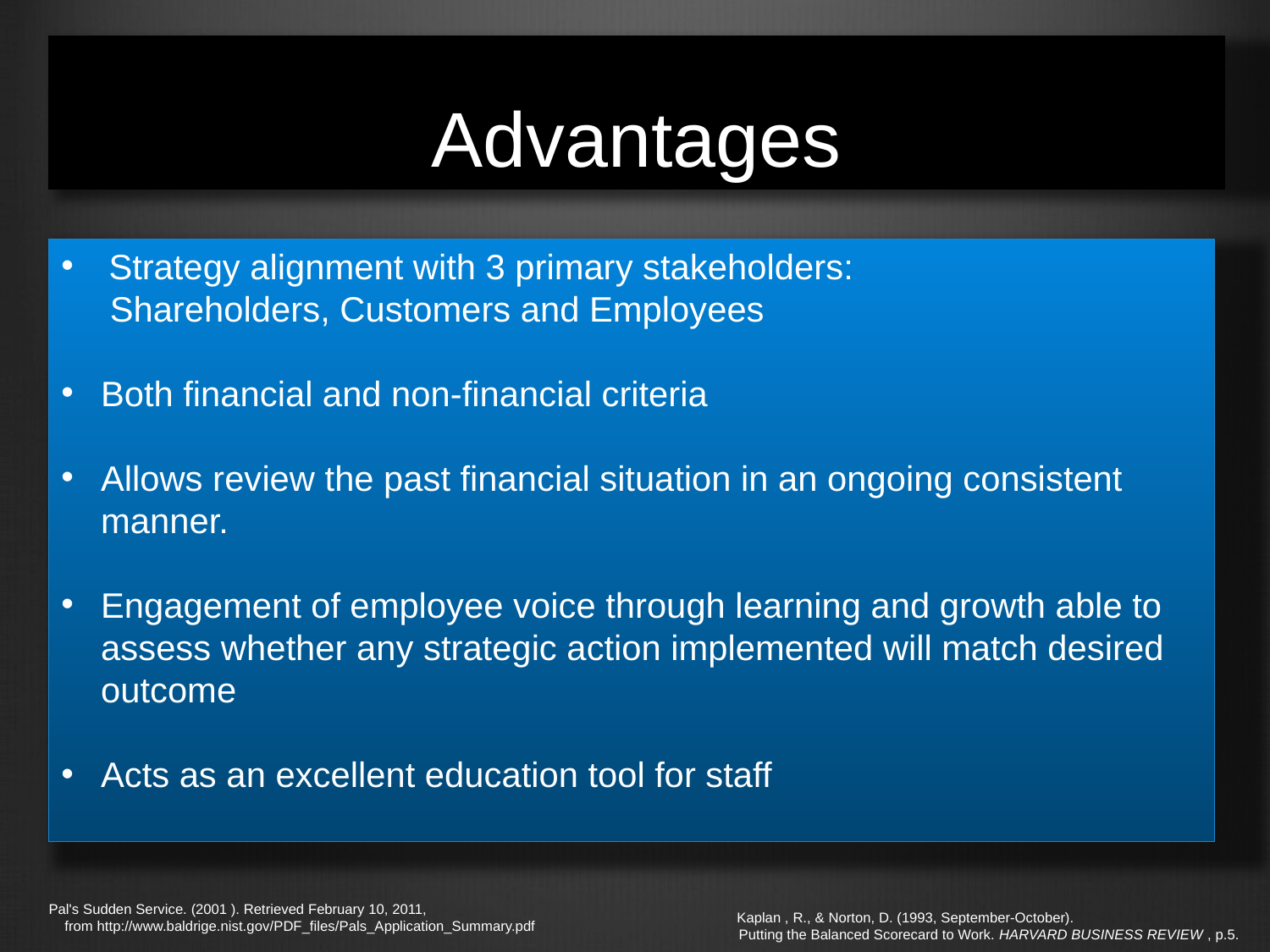

# Advantages
Strategy alignment with 3 primary stakeholders:
     Shareholders, Customers and Employees

Both financial and non-financial criteria

Allows review the past financial situation in an ongoing consistent manner.

Engagement of employee voice through learning and growth able to assess whether any strategic action implemented will match desired outcome

Acts as an excellent education tool for staff

Pal's Sudden Service. (2001 ). Retrieved February 10, 2011,                                        from http://www.baldrige.nist.gov/PDF_files/Pals_Application_Summary.pdf
Kaplan , R., & Norton, D. (1993, September-October).                                          Putting the Balanced Scorecard to Work. HARVARD BUSINESS REVIEW , p.5.